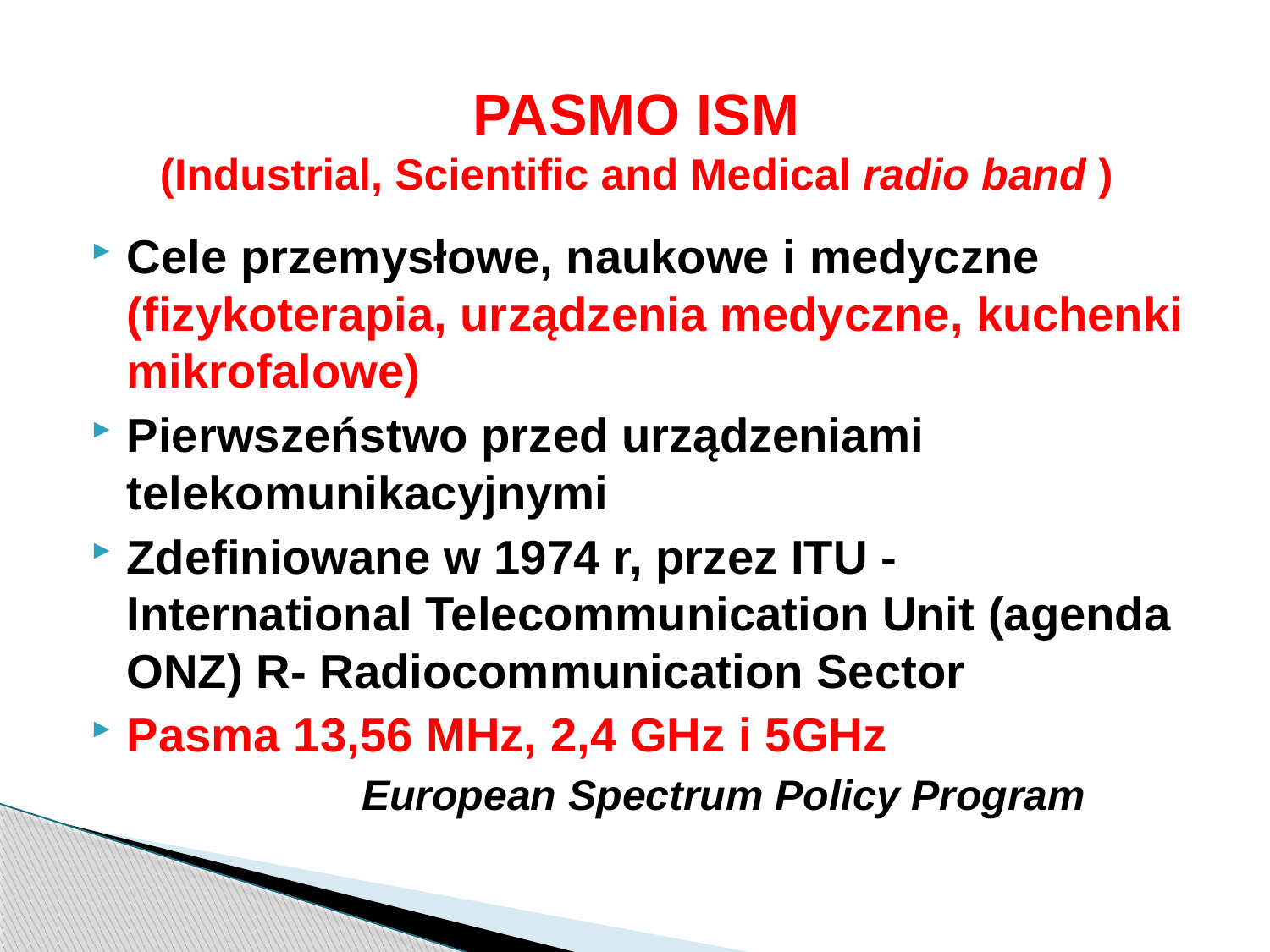

# PASMO ISM (Industrial, Scientific and Medical radio band )

Cele przemysłowe, naukowe i medyczne (fizykoterapia, urządzenia medyczne, kuchenki mikrofalowe)
Pierwszeństwo przed urządzeniami telekomunikacyjnymi
Zdefiniowane w 1974 r, przez ITU -  International Telecommunication Unit (agenda ONZ) R- Radiocommunication Sector
Pasma 13,56 MHz, 2,4 GHz i 5GHz
European Spectrum Policy Program